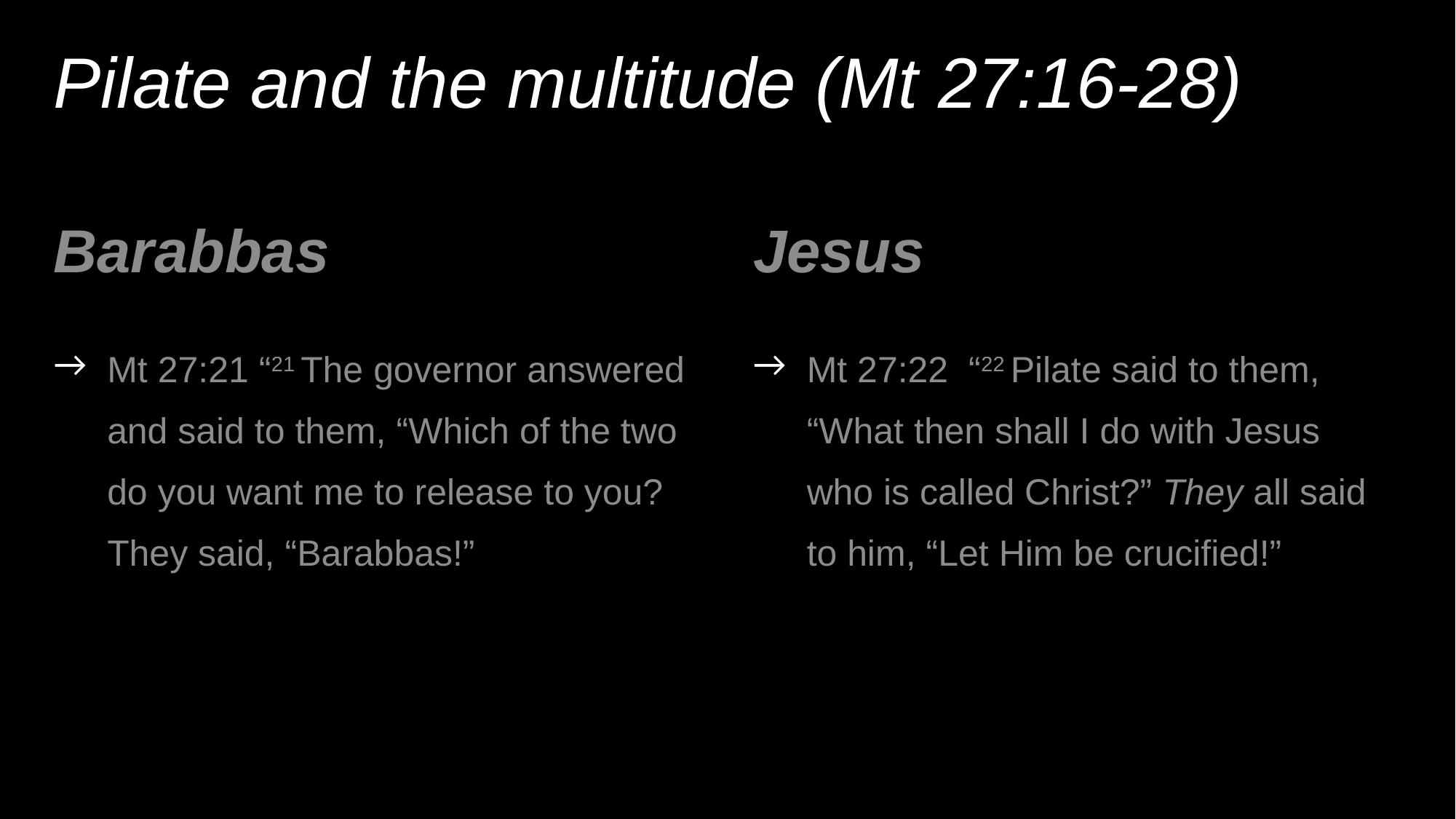

# Pilate and the multitude (Mt 27:16-28)
Barabbas
Jesus
Mt 27:21 “21 The governor answered and said to them, “Which of the two do you want me to release to you? They said, “Barabbas!”
Mt 27:22  “22 Pilate said to them, “What then shall I do with Jesus who is called Christ?” They all said to him, “Let Him be crucified!”